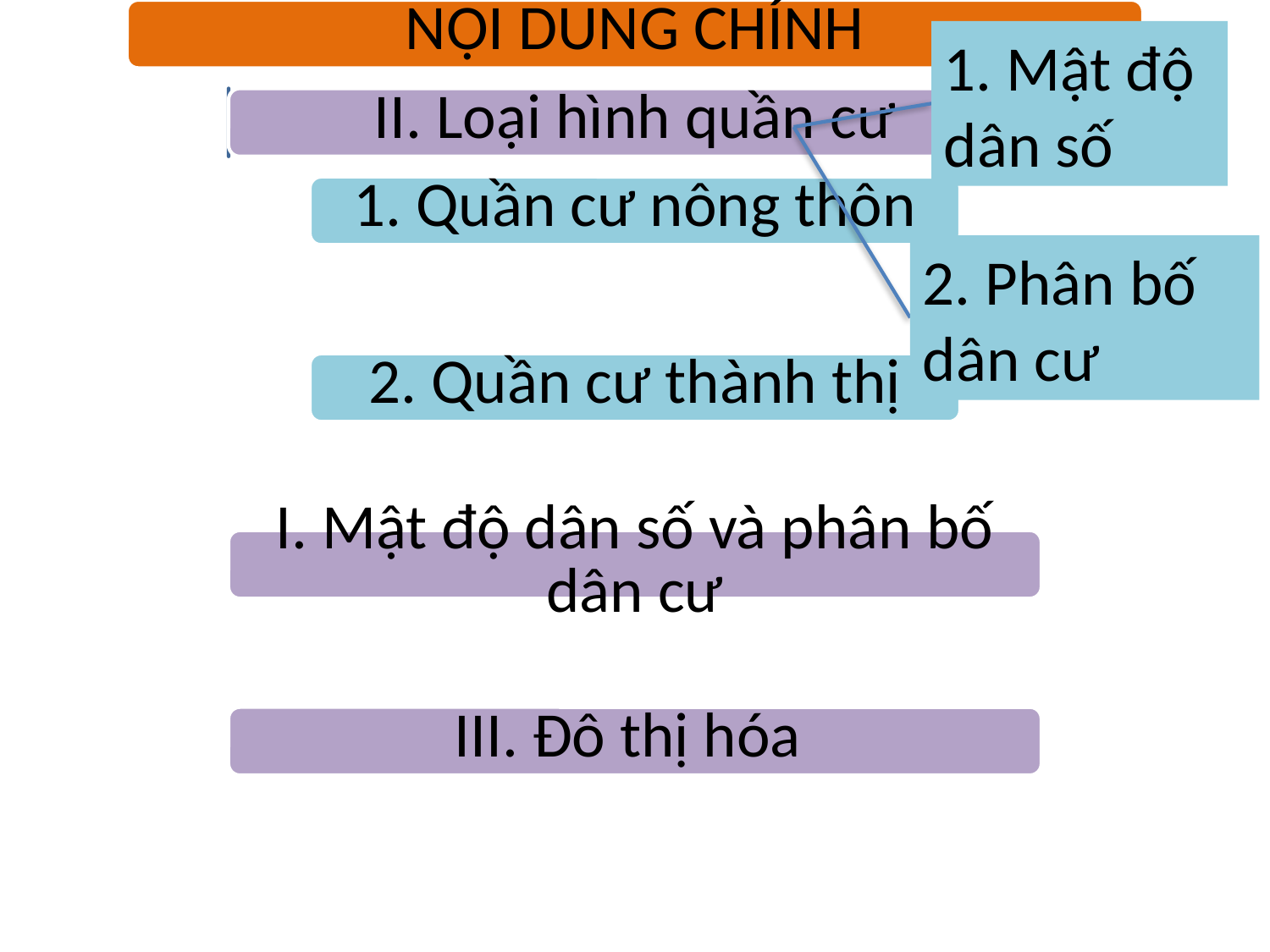

NỘI DUNG CHÍNH
II. Loại hình quần cư
1. Quần cư nông thôn
2. Quần cư thành thị
III. Đô thị hóa
I. Mật độ dân số và phân bố dân cư
1. Mật độ dân số
2. Phân bố dân cư